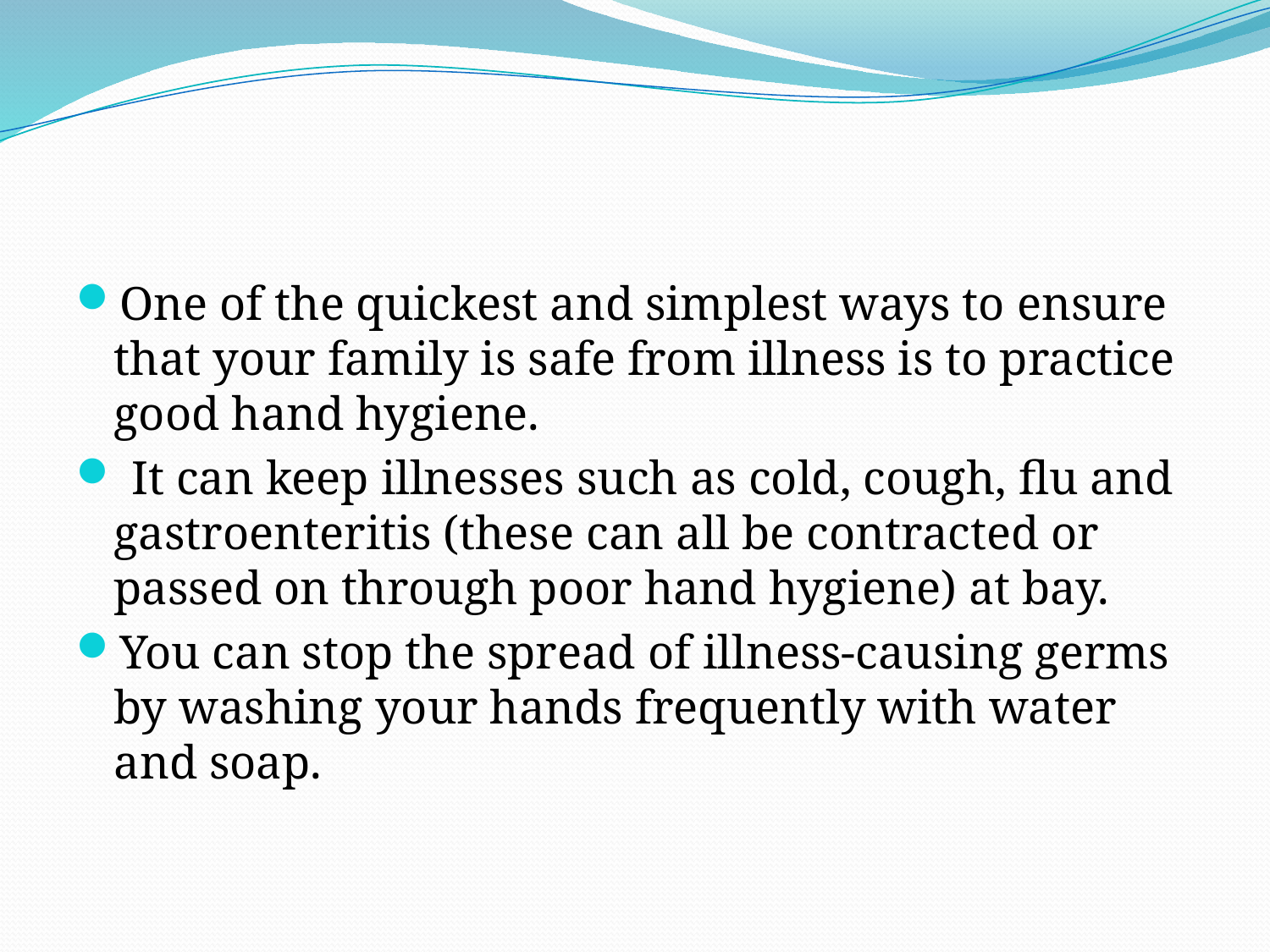

#
One of the quickest and simplest ways to ensure that your family is safe from illness is to practice good hand hygiene.
 It can keep illnesses such as cold, cough, flu and gastroenteritis (these can all be contracted or passed on through poor hand hygiene) at bay.
You can stop the spread of illness-causing germs by washing your hands frequently with water and soap.